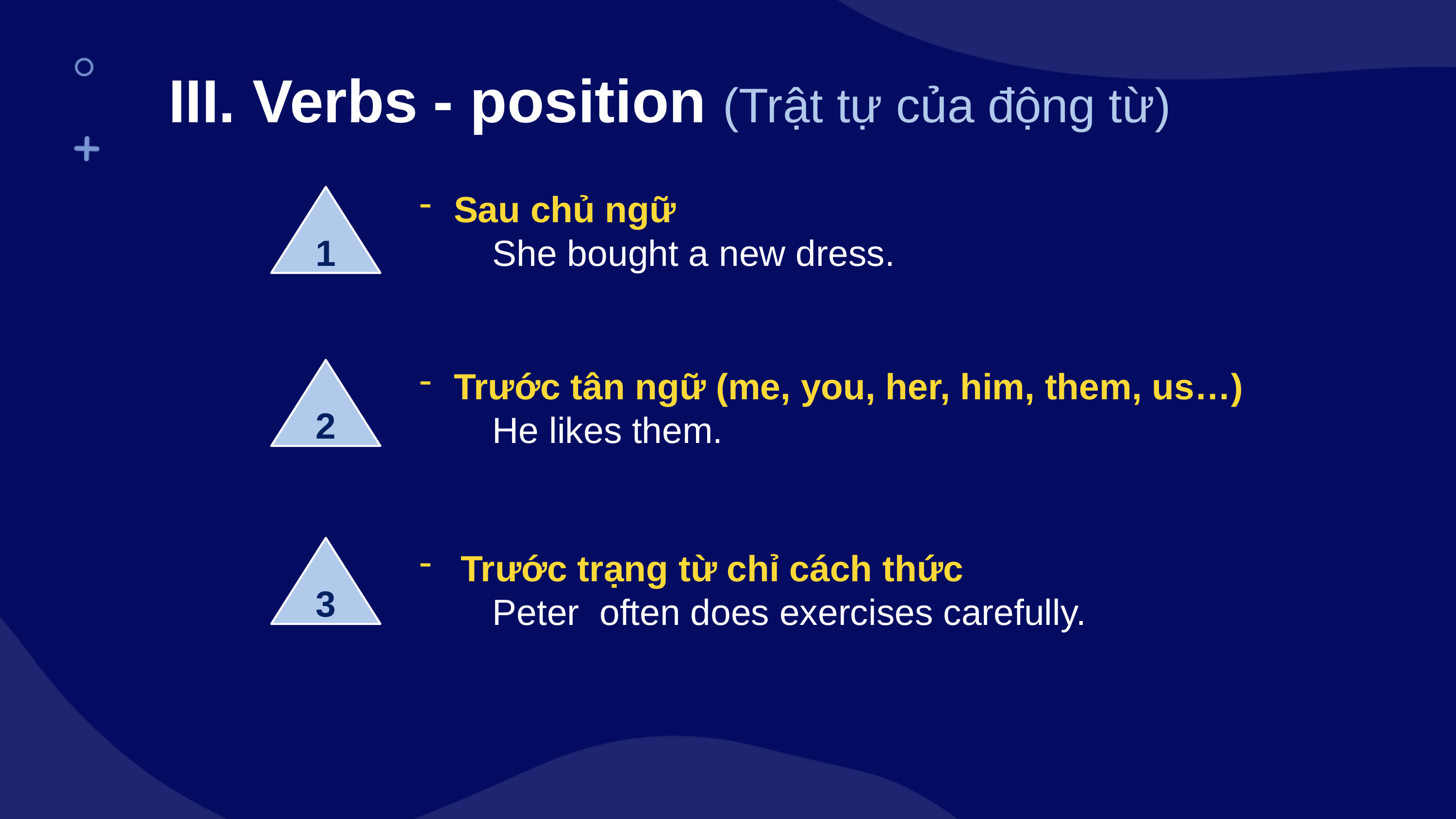

III. Verbs - position (Trật tự của động từ)
Sau chủ ngữ
	She bought a new dress.
1
Trước tân ngữ (me, you, her, him, them, us…)
	He likes them.
2
Trước trạng từ chỉ cách thức
	Peter  often does exercises carefully.
3